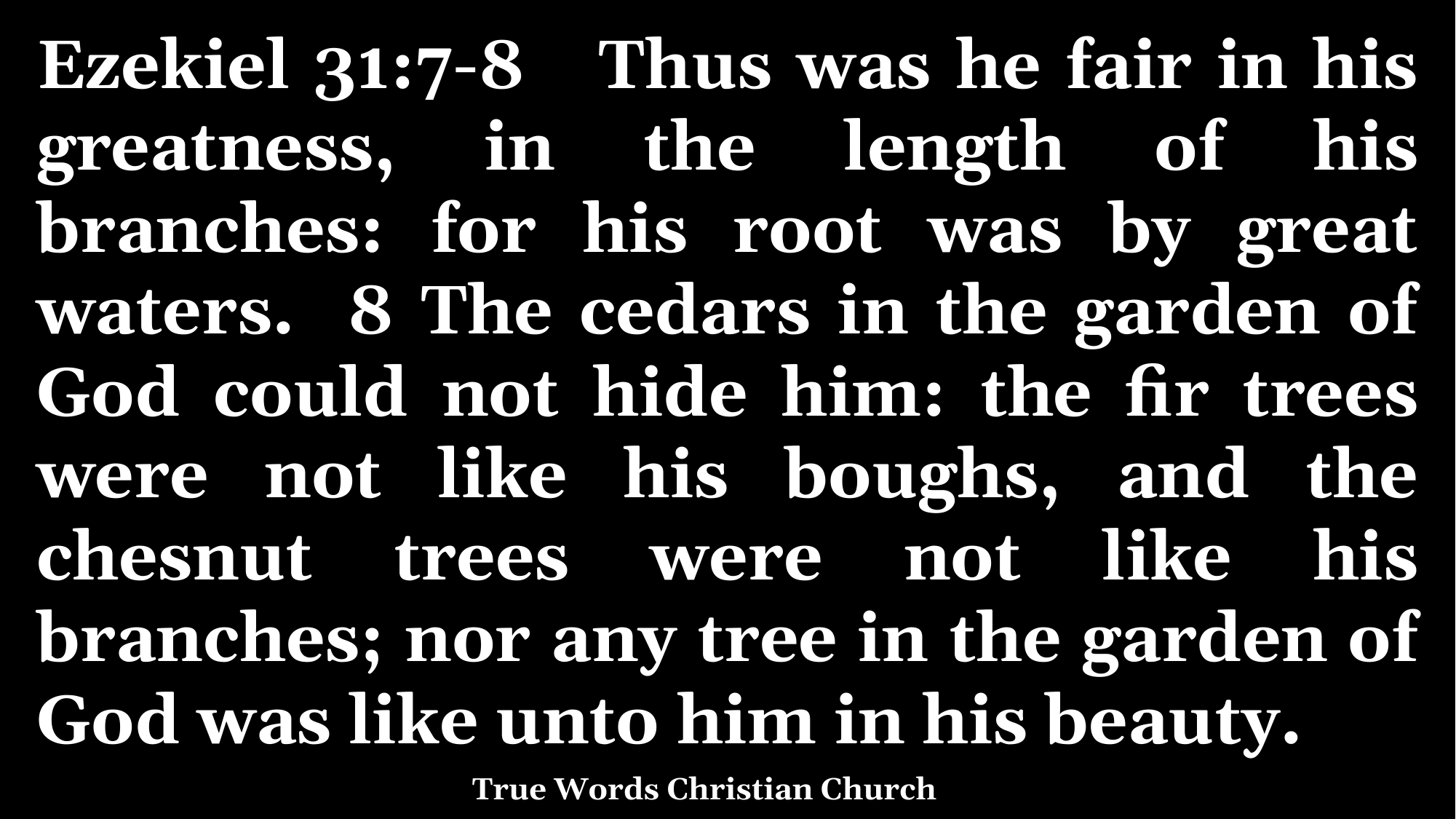

Ezekiel 31:7-8   Thus was he fair in his greatness, in the length of his branches: for his root was by great waters.  8 The cedars in the garden of God could not hide him: the fir trees were not like his boughs, and the chesnut trees were not like his branches; nor any tree in the garden of God was like unto him in his beauty.
True Words Christian Church